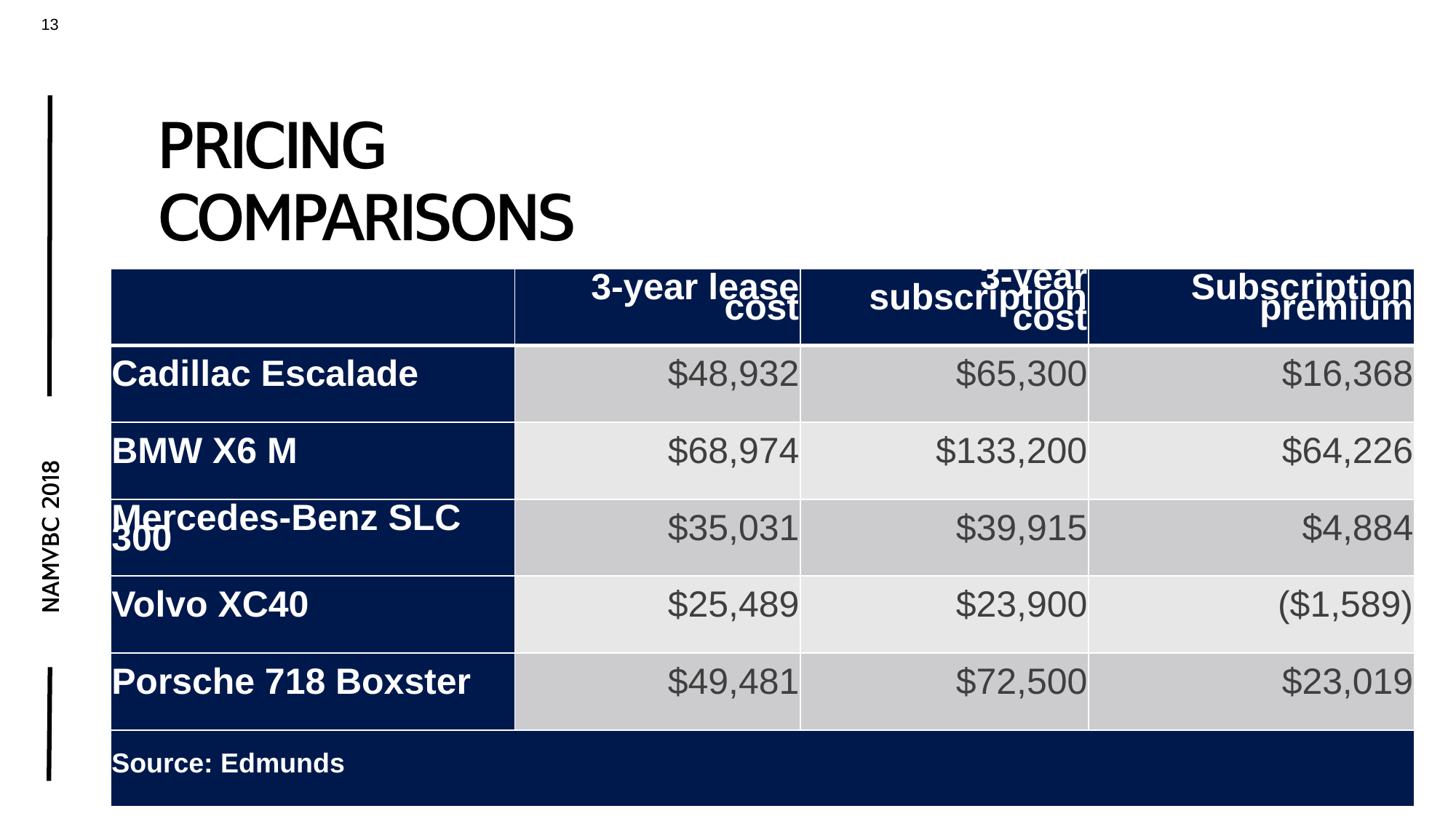

# PRICING COMPARISONS
|  | 3-year lease cost | 3-year subscription cost | Subscription premium |
| --- | --- | --- | --- |
| Cadillac Escalade | $48,932 | $65,300 | $16,368 |
| BMW X6 M | $68,974 | $133,200 | $64,226 |
| Mercedes-Benz SLC 300 | $35,031 | $39,915 | $4,884 |
| Volvo XC40 | $25,489 | $23,900 | ($1,589) |
| Porsche 718 Boxster | $49,481 | $72,500 | $23,019 |
| Source: Edmunds |  |  |  |